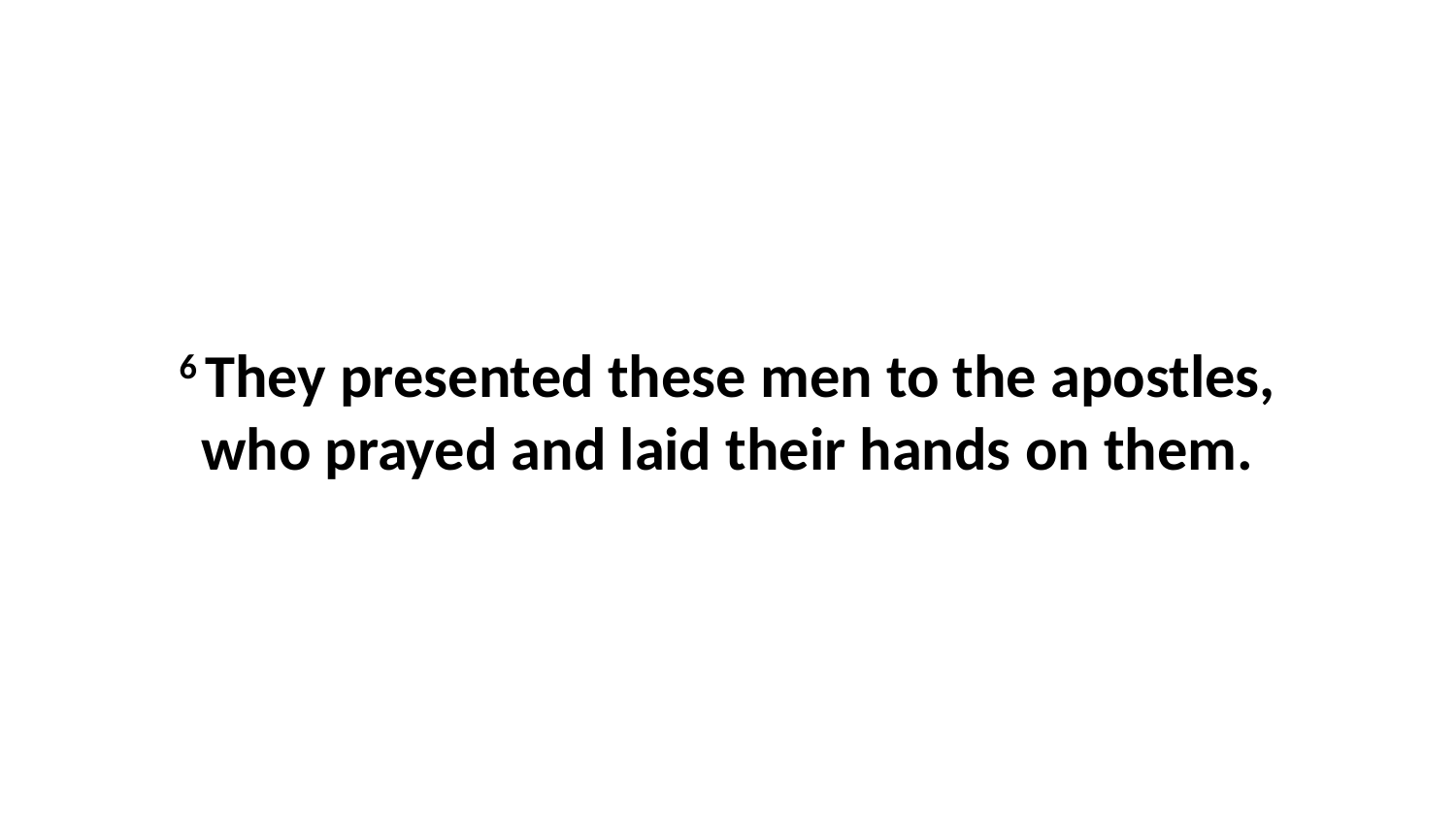

6 They presented these men to the apostles, who prayed and laid their hands on them.